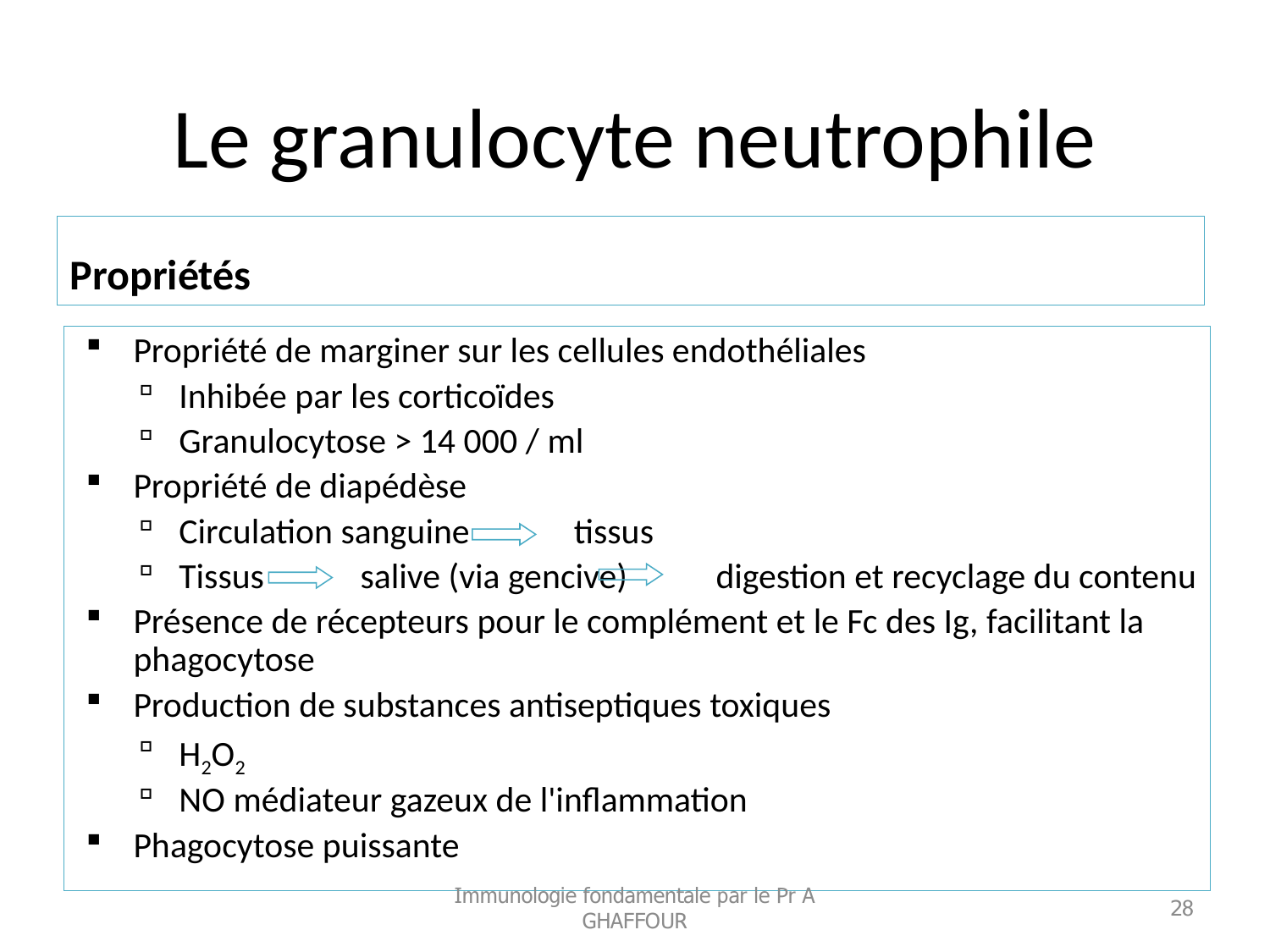

# Le granulocyte neutrophile
Propriétés
Propriété de marginer sur les cellules endothéliales
Inhibée par les corticoïdes
Granulocytose > 14 000 / ml
Propriété de diapédèse
Circulation sanguine             tissus
Tissus            salive (via gencive)           digestion et recyclage du contenu
Présence de récepteurs pour le complément et le Fc des Ig, facilitant la phagocytose
Production de substances antiseptiques toxiques
H2O2
NO médiateur gazeux de l'inflammation
Phagocytose puissante

Immunologie fondamentale par le Pr A GHAFFOUR
28